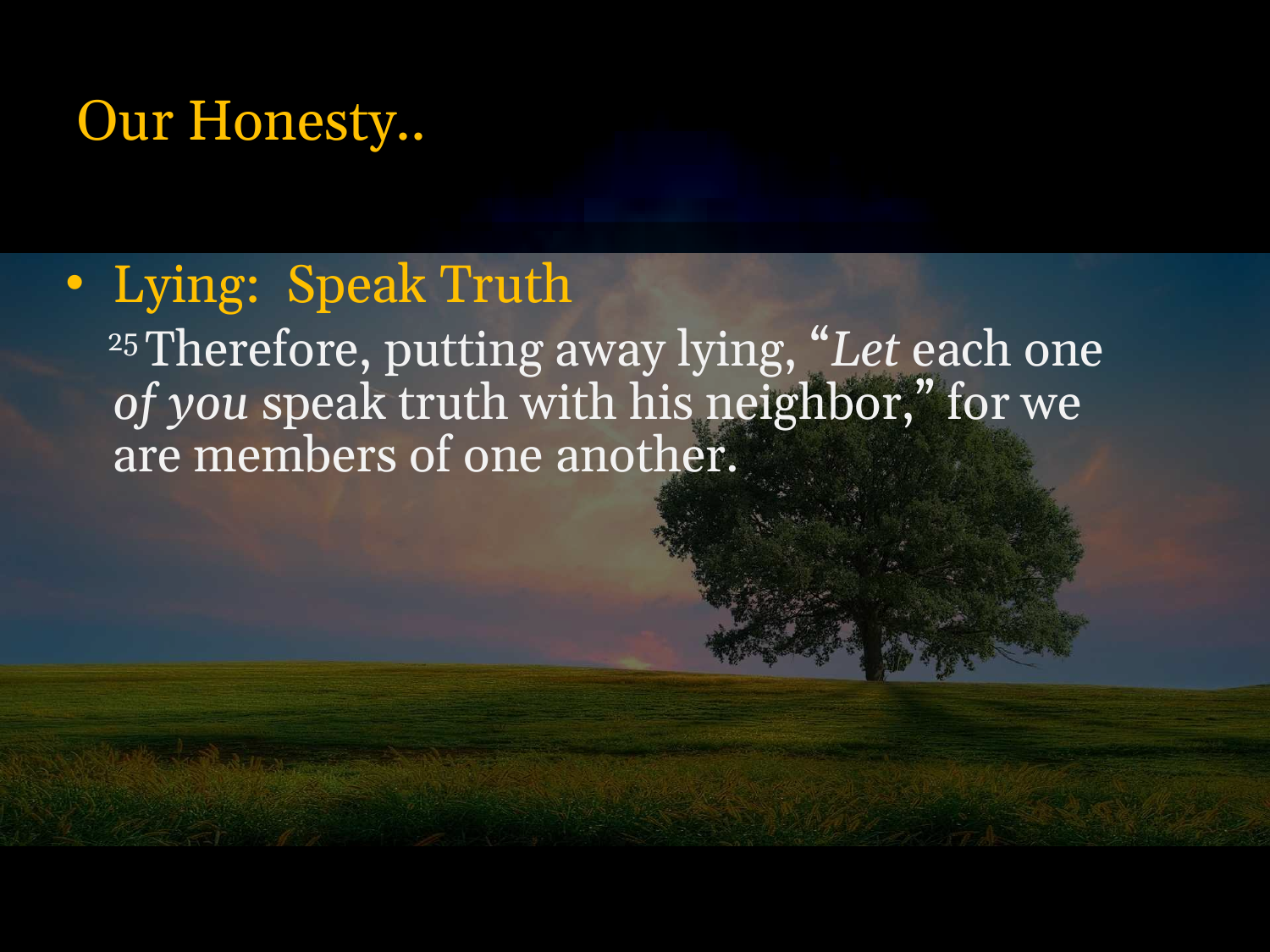

# Our Honesty..
Lying:  Speak Truth
      25 Therefore, putting away lying, “Let each one of you speak truth with his neighbor,” for we are members of one another.